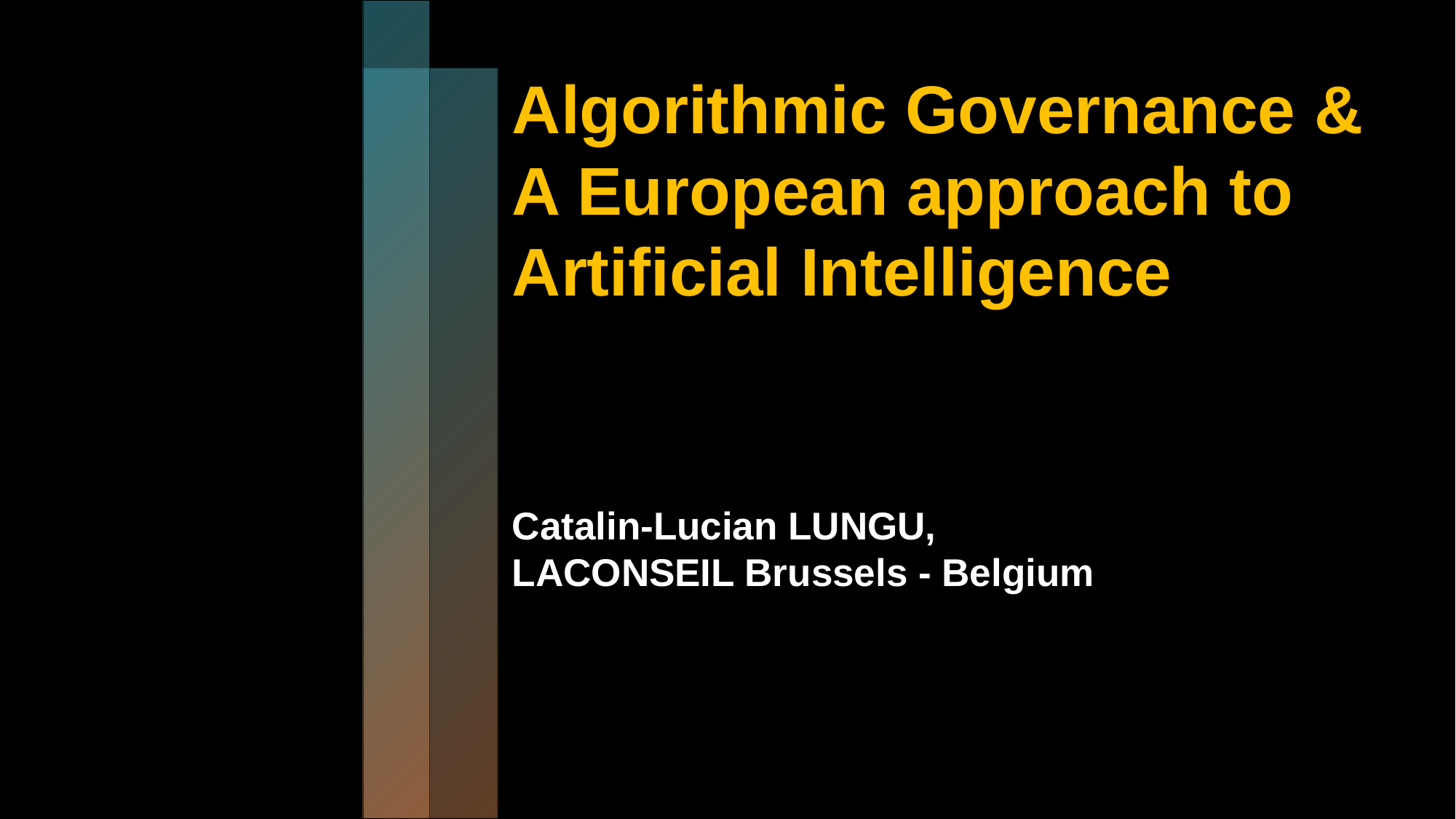

# Algorithmic Governance & A European approach to Artificial Intelligence Catalin-Lucian LUNGU, LACONSEIL Brussels - Belgium